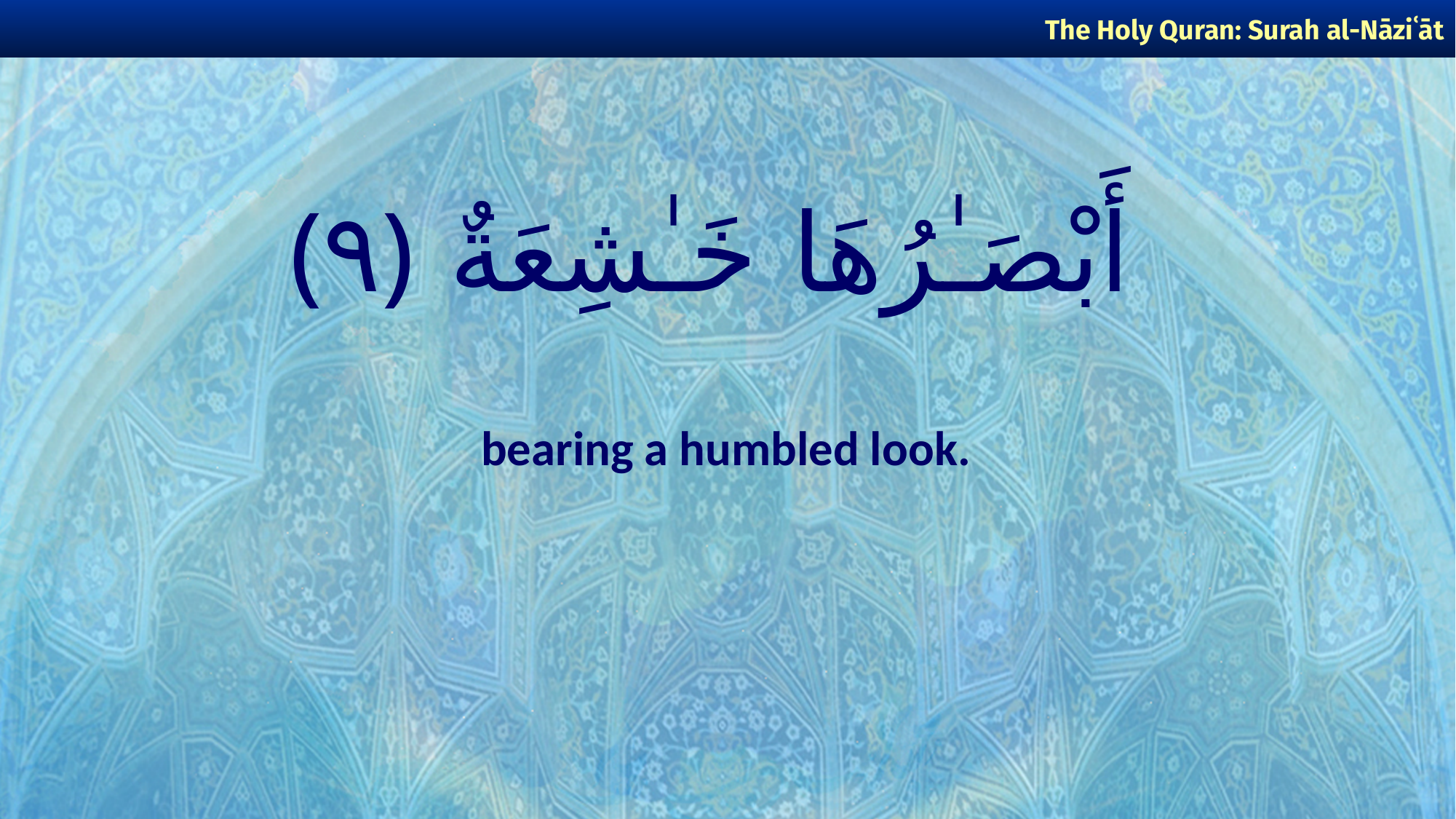

The Holy Quran: Surah al-Nāziʿāt
# أَبْصَـٰرُهَا خَـٰشِعَةٌ ﴿٩﴾
bearing a humbled look.